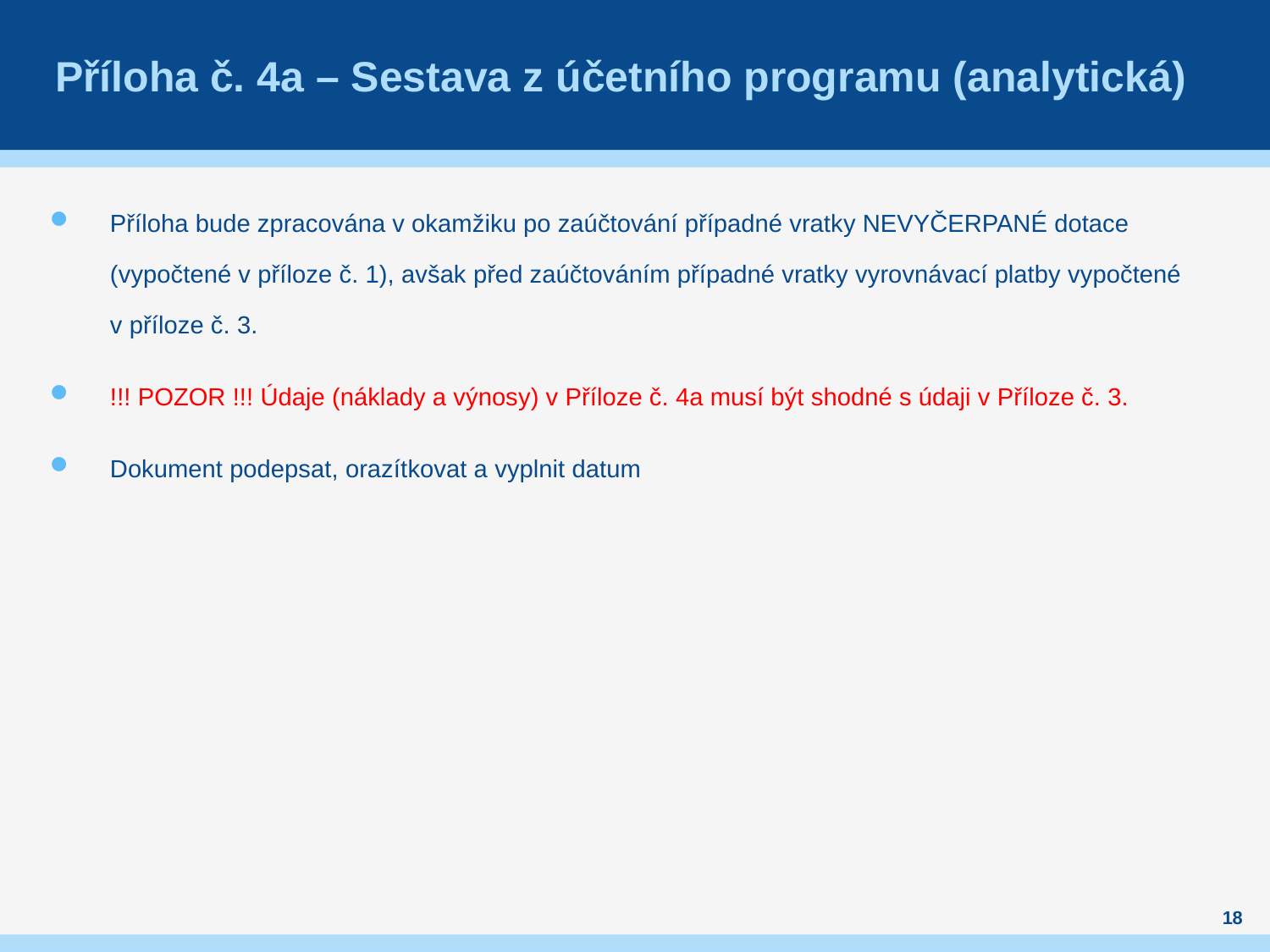

# Příloha č. 4a – Sestava z účetního programu (analytická)
Příloha bude zpracována v okamžiku po zaúčtování případné vratky NEVYČERPANÉ dotace (vypočtené v příloze č. 1), avšak před zaúčtováním případné vratky vyrovnávací platby vypočtené v příloze č. 3.
!!! POZOR !!! Údaje (náklady a výnosy) v Příloze č. 4a musí být shodné s údaji v Příloze č. 3.
Dokument podepsat, orazítkovat a vyplnit datum

18